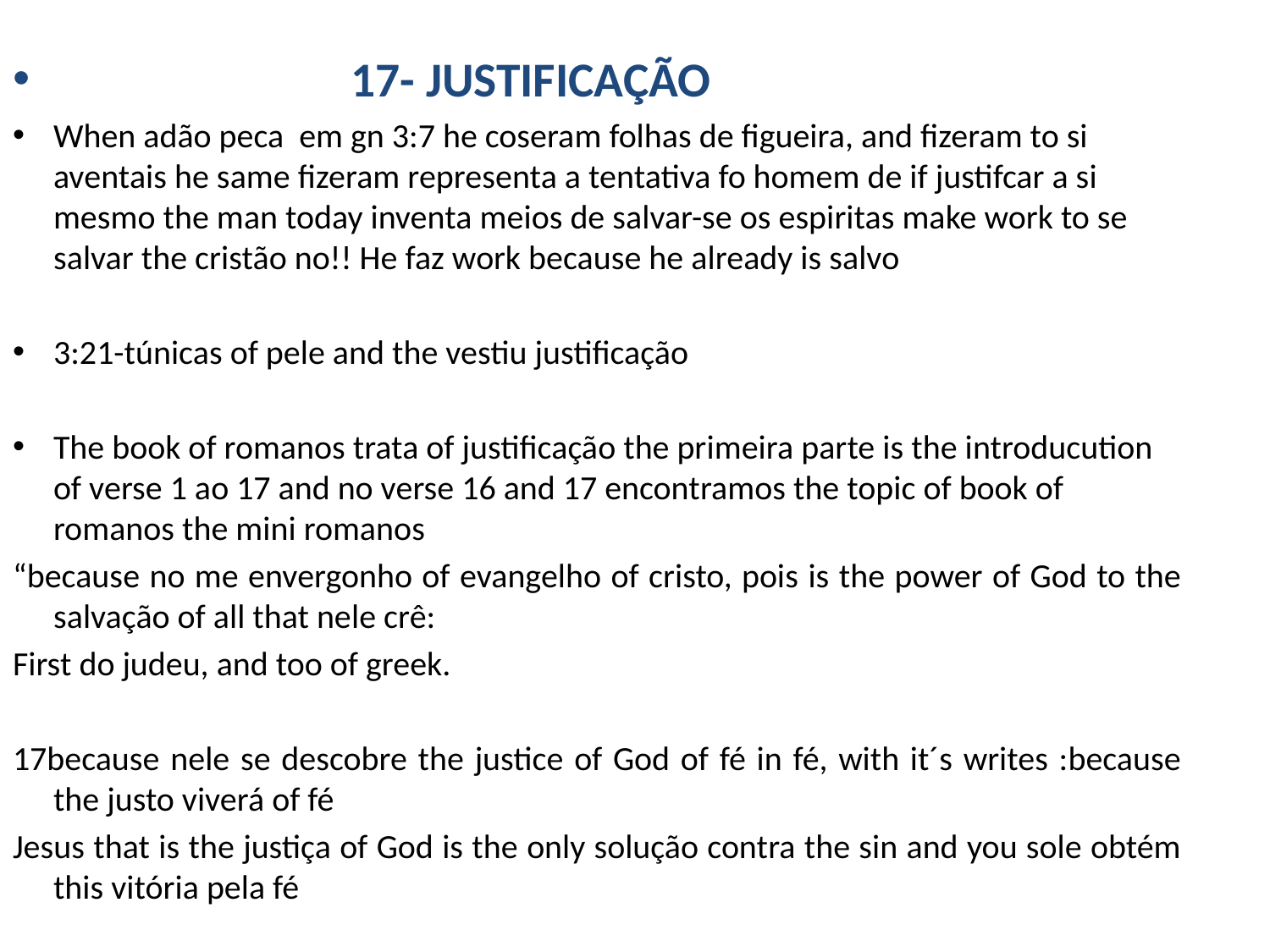

17- JUSTIFICAÇÃO
When adão peca  em gn 3:7 he coseram folhas de figueira, and fizeram to si aventais he same fizeram representa a tentativa fo homem de if justifcar a si mesmo the man today inventa meios de salvar-se os espiritas make work to se salvar the cristão no!! He faz work because he already is salvo

3:21-túnicas of pele and the vestiu justificação

The book of romanos trata of justificação the primeira parte is the introducution of verse 1 ao 17 and no verse 16 and 17 encontramos the topic of book of romanos the mini romanos
“because no me envergonho of evangelho of cristo, pois is the power of God to the salvação of all that nele crê:
First do judeu, and too of greek.

17because nele se descobre the justice of God of fé in fé, with it´s writes :because the justo viverá of fé
Jesus that is the justiça of God is the only solução contra the sin and you sole obtém this vitória pela fé